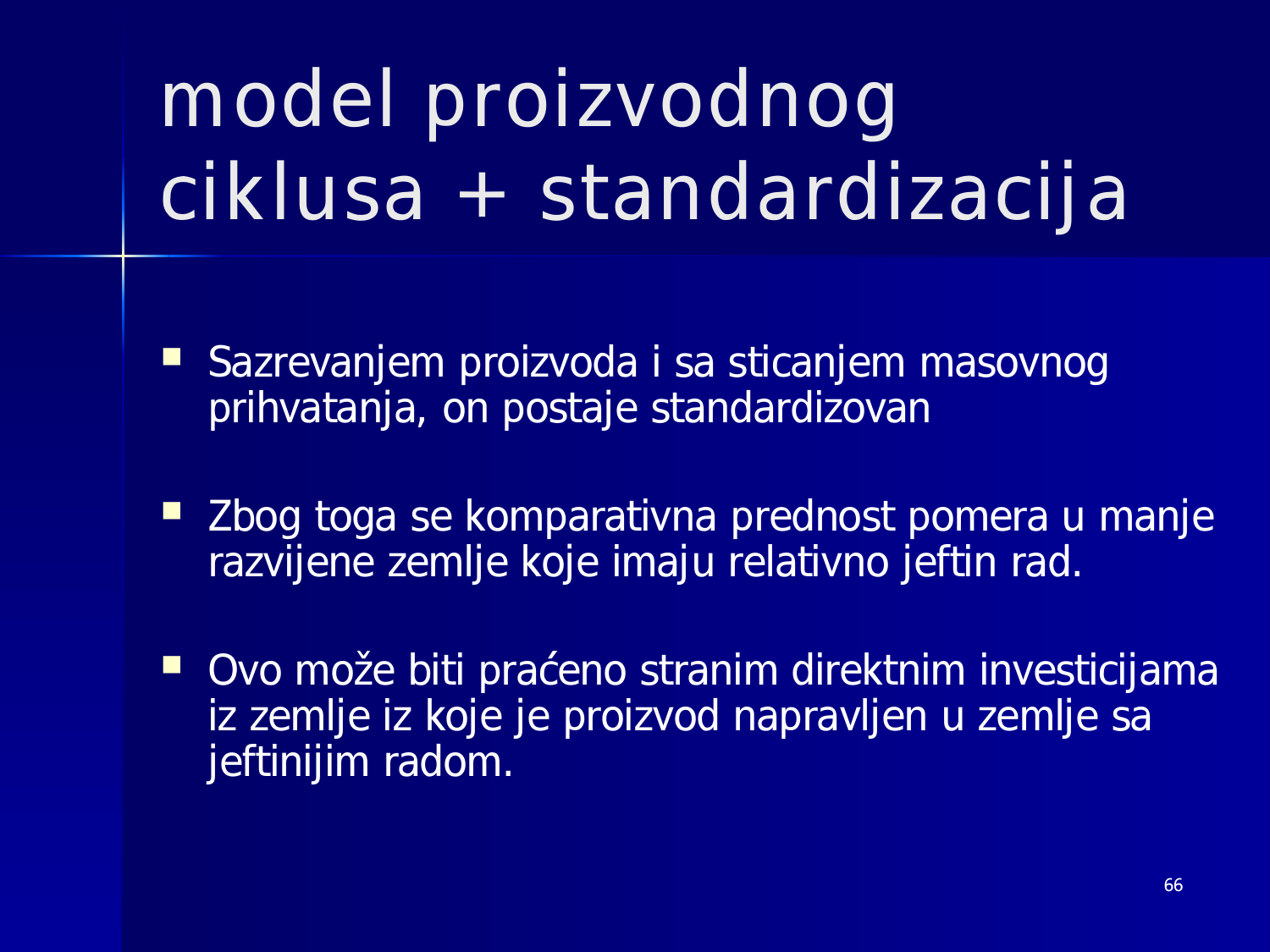

# model proizvodnog ciklusa + standardizacija

Sazrevanjem proizvoda i sa sticanjem masovnog prihvatanja, on postaje standardizovan

Zbog toga se komparativna prednost pomera u manje razvijene zemlje koje imaju relativno jeftin rad.

Ovo može biti praćeno stranim direktnim investicijama iz zemlje iz koje je proizvod napravljen u zemlje sa jeftinijim radom.

66